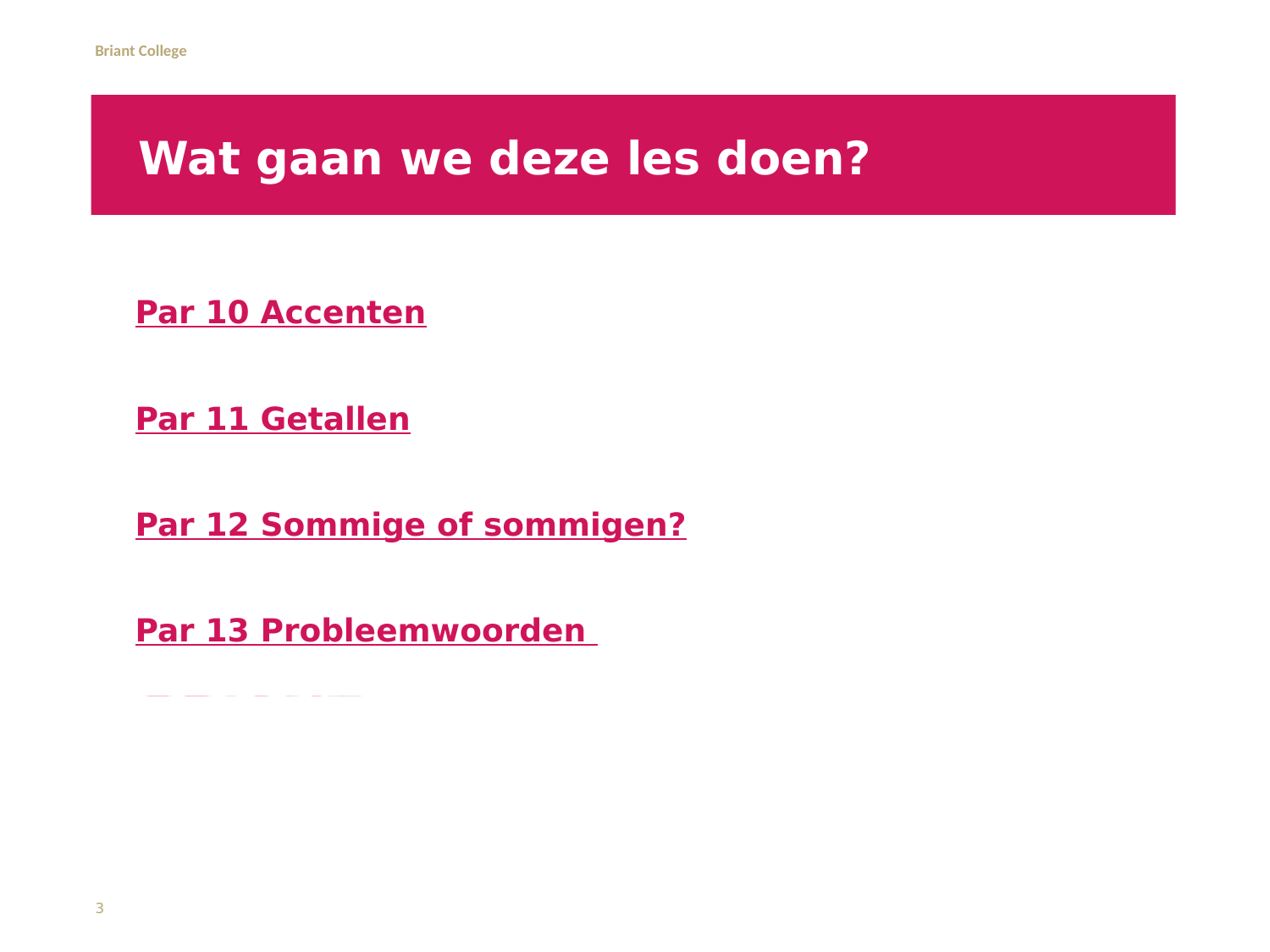

# Wat gaan we deze les doen?

Par 10 Accenten

Par 11 Getallen

Par 12 Sommige of sommigen?

Par 13 Probleemwoorden
3